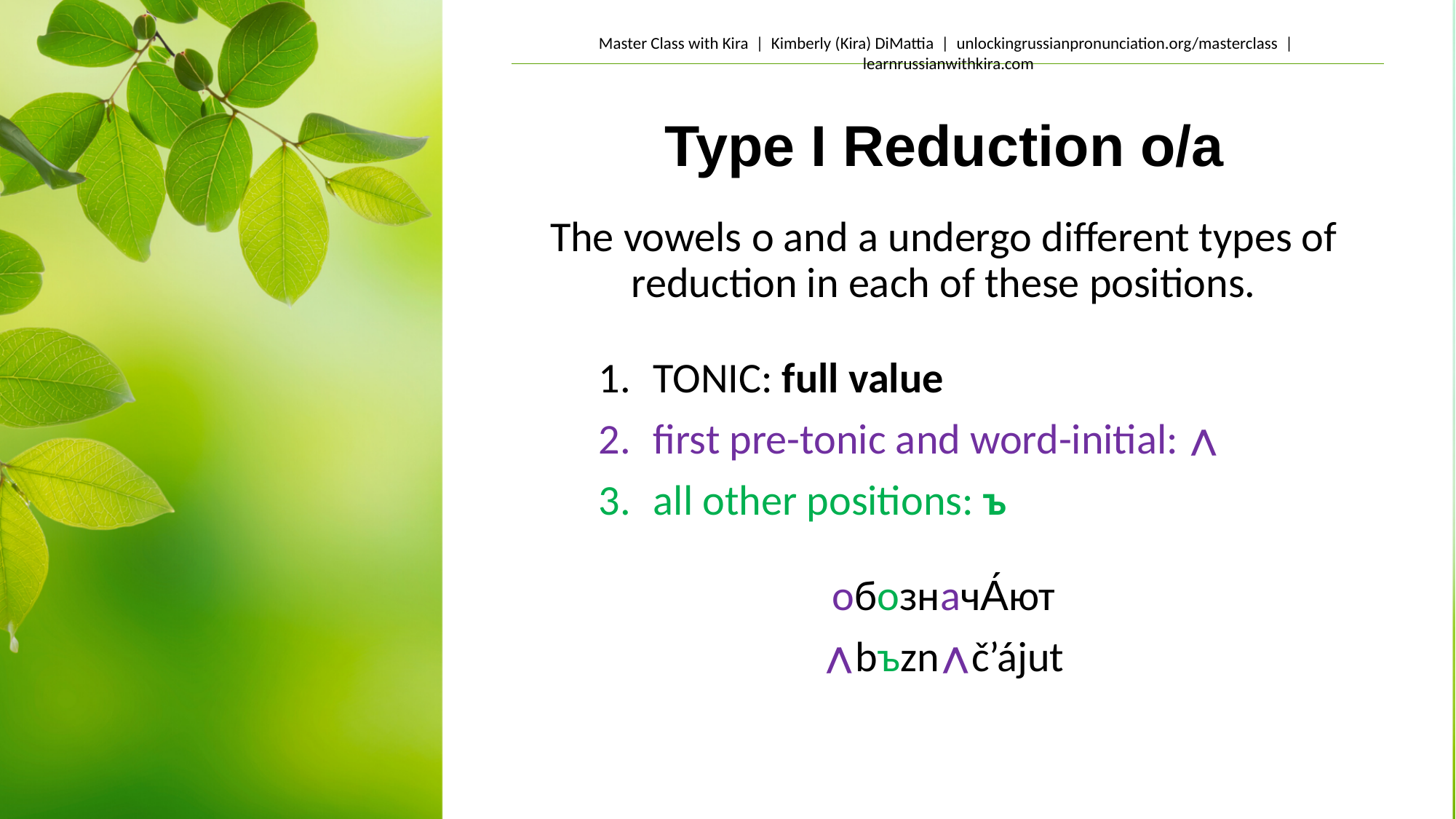

# Type I Reduction o/a
The vowels о and а undergo different types of reduction in each of these positions.

TONIC: full value
first pre-tonic and word-initial: ∧
all other positions: ъ

обозначА́ют
∧bъzn∧č’ájut